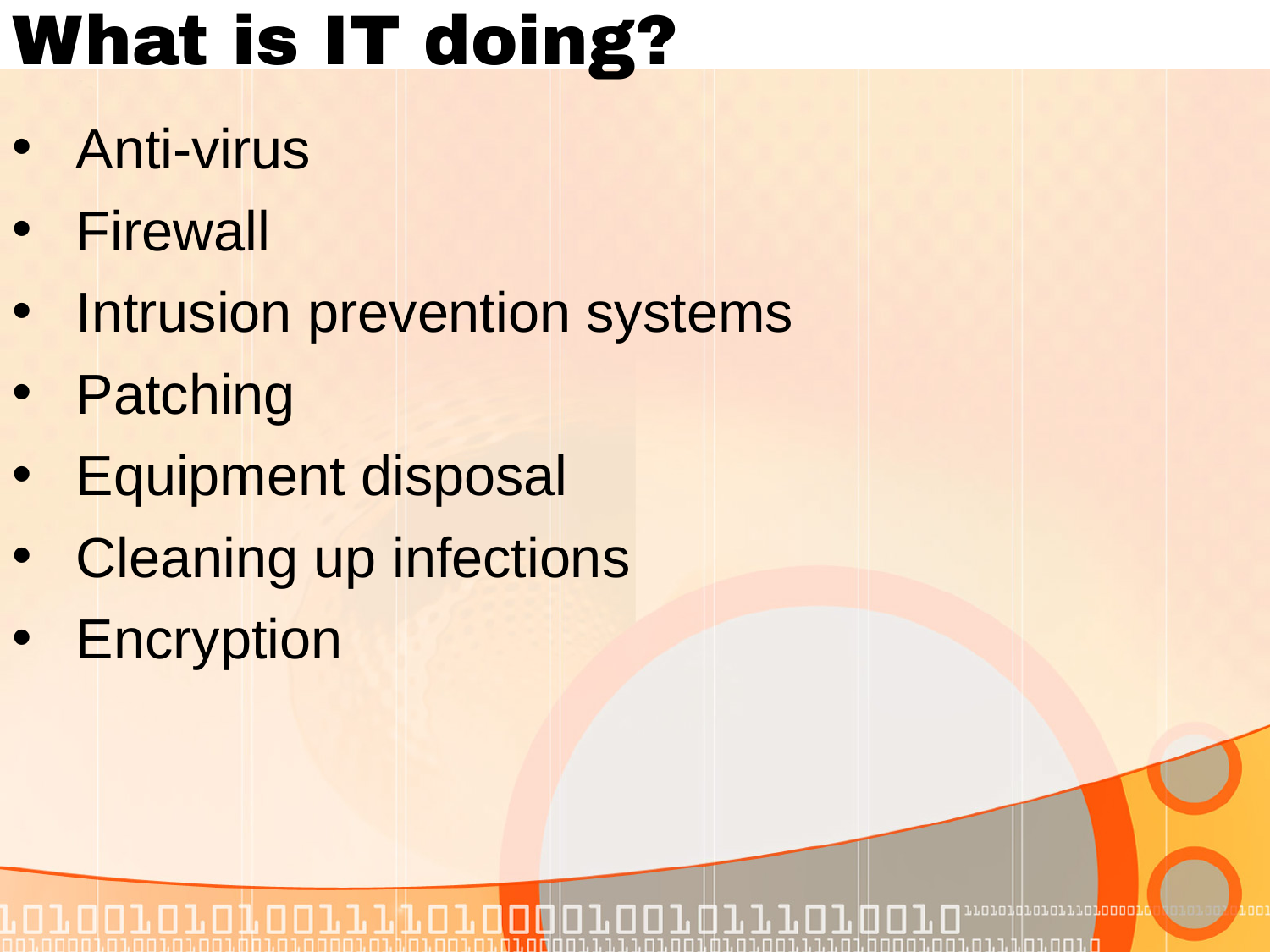

# What is IT doing?
Anti-virus
Firewall
Intrusion prevention systems
Patching
Equipment disposal
Cleaning up infections
Encryption